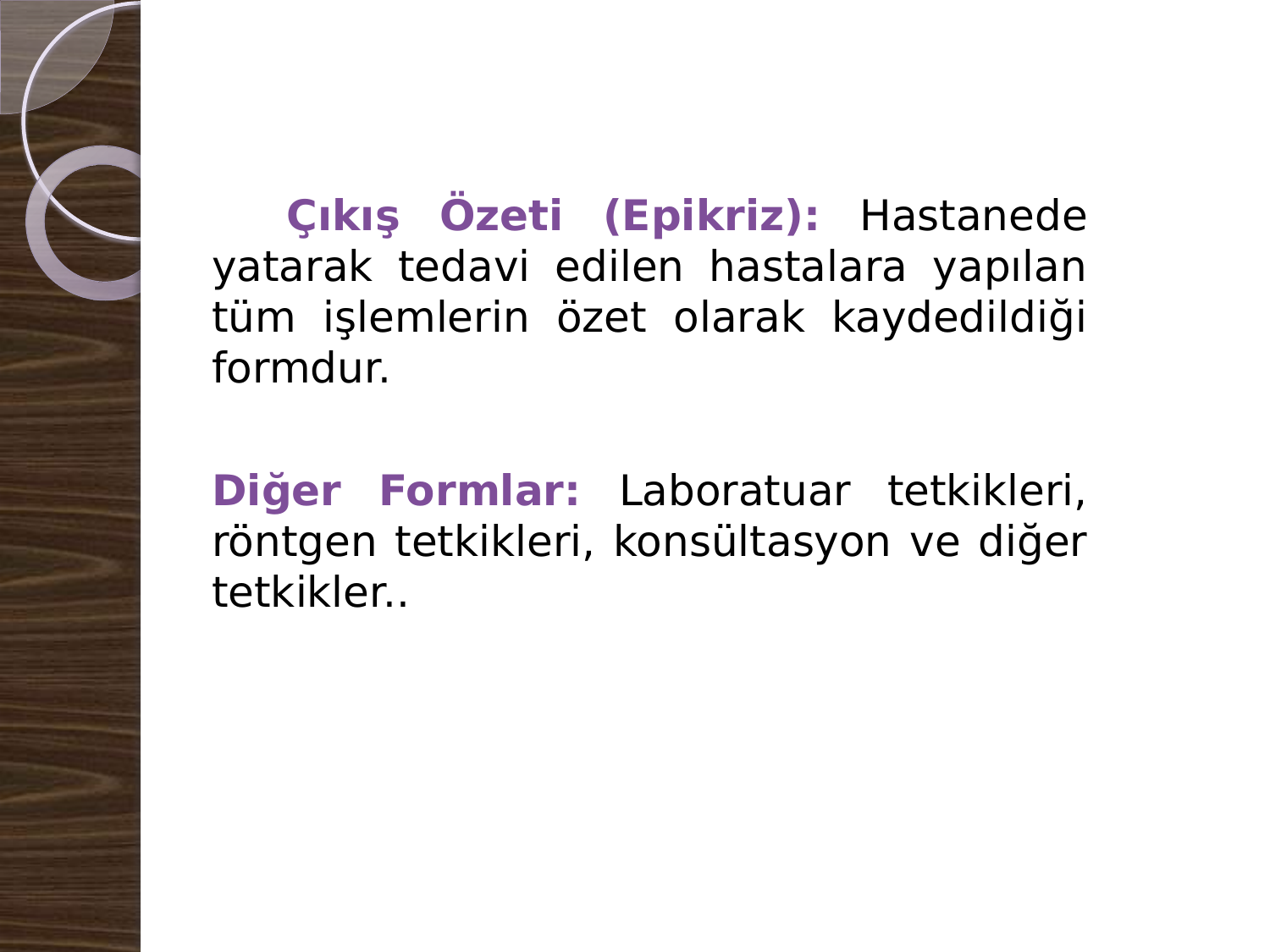

Çıkış Özeti (Epikriz): Hastanede yatarak tedavi edilen hastalara yapılan tüm işlemlerin özet olarak kaydedildiği formdur.

	Diğer Formlar: Laboratuar tetkikleri, röntgen tetkikleri, konsültasyon ve diğer tetkikler..